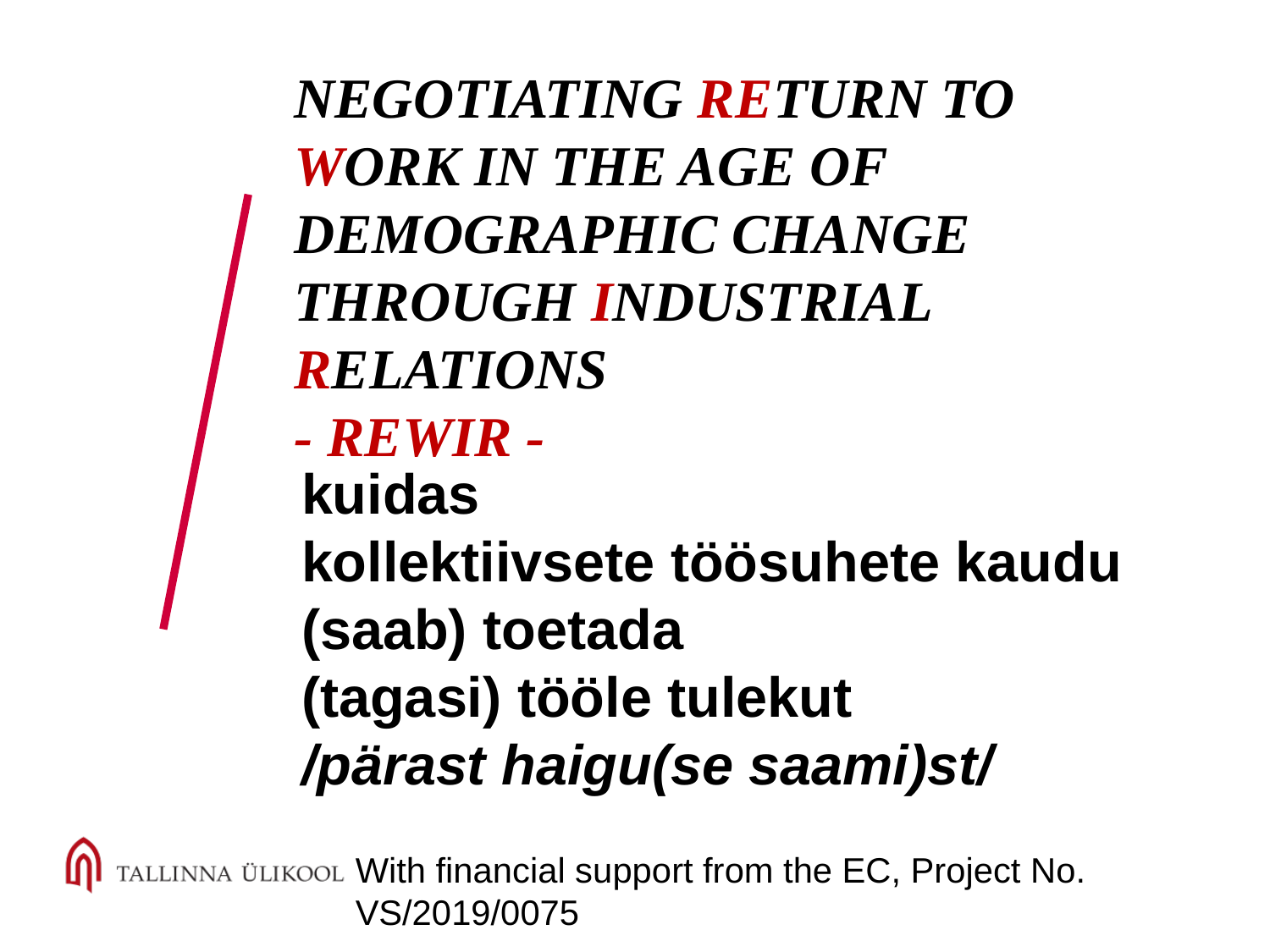

# Negotiating return to work in the age of demographic change through Industrial Relations - REWIR -
kuidas
kollektiivsete töösuhete kaudu (saab) toetada
(tagasi) tööle tulekut
/pärast haigu(se saami)st/
With financial support from the EC, Project No. VS/2019/0075